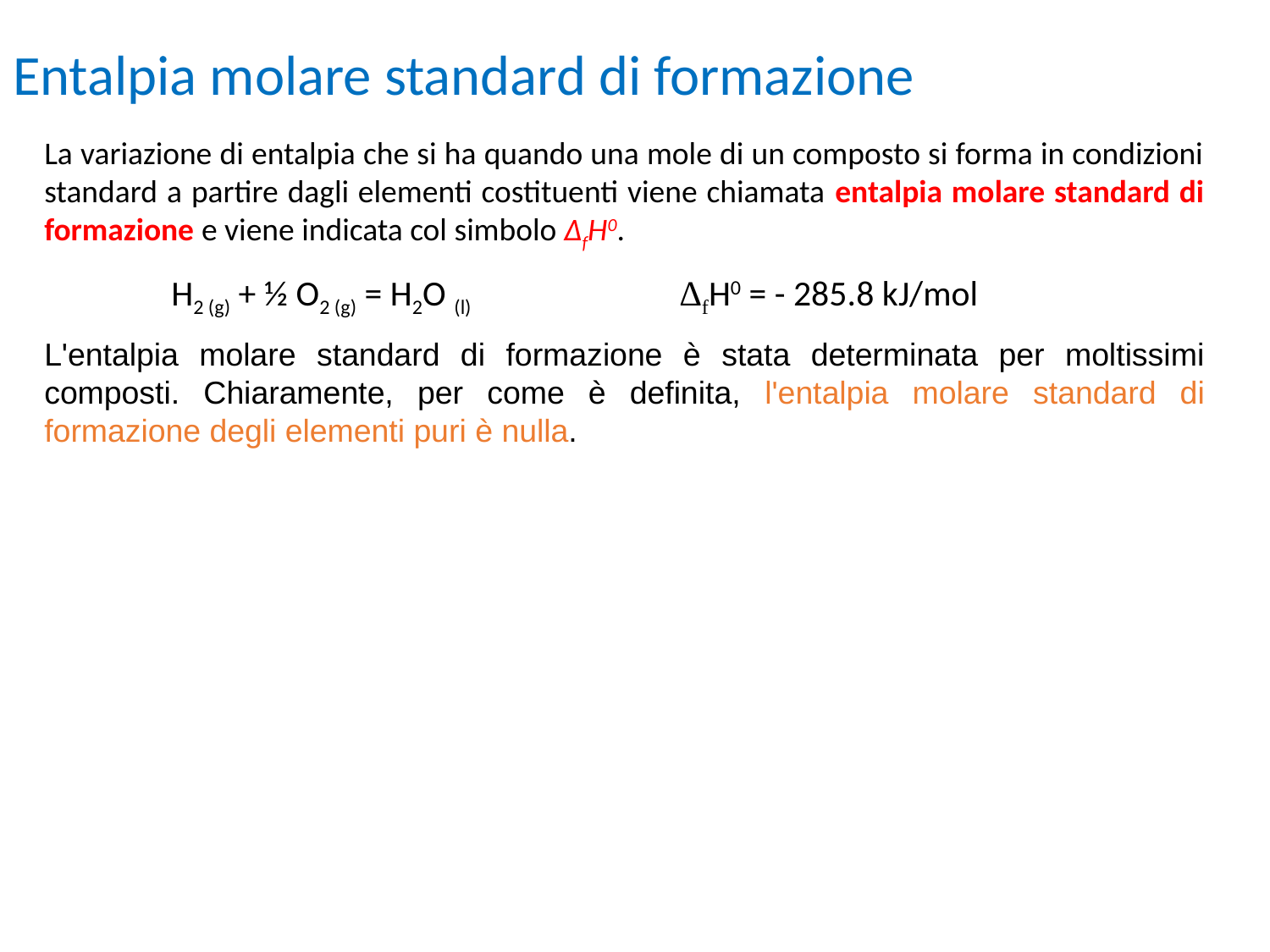

# Entalpia molare standard di formazione
La variazione di entalpia che si ha quando una mole di un composto si forma in condizioni standard a partire dagli elementi costituenti viene chiamata entalpia molare standard di formazione e viene indicata col simbolo ΔfH0.
	H2 (g) + ½ O2 (g) = H2O (l) 	 	ΔfH0 = - 285.8 kJ/mol
L'entalpia molare standard di formazione è stata determinata per moltissimi composti. Chiaramente, per come è definita, l'entalpia molare standard di formazione degli elementi puri è nulla.